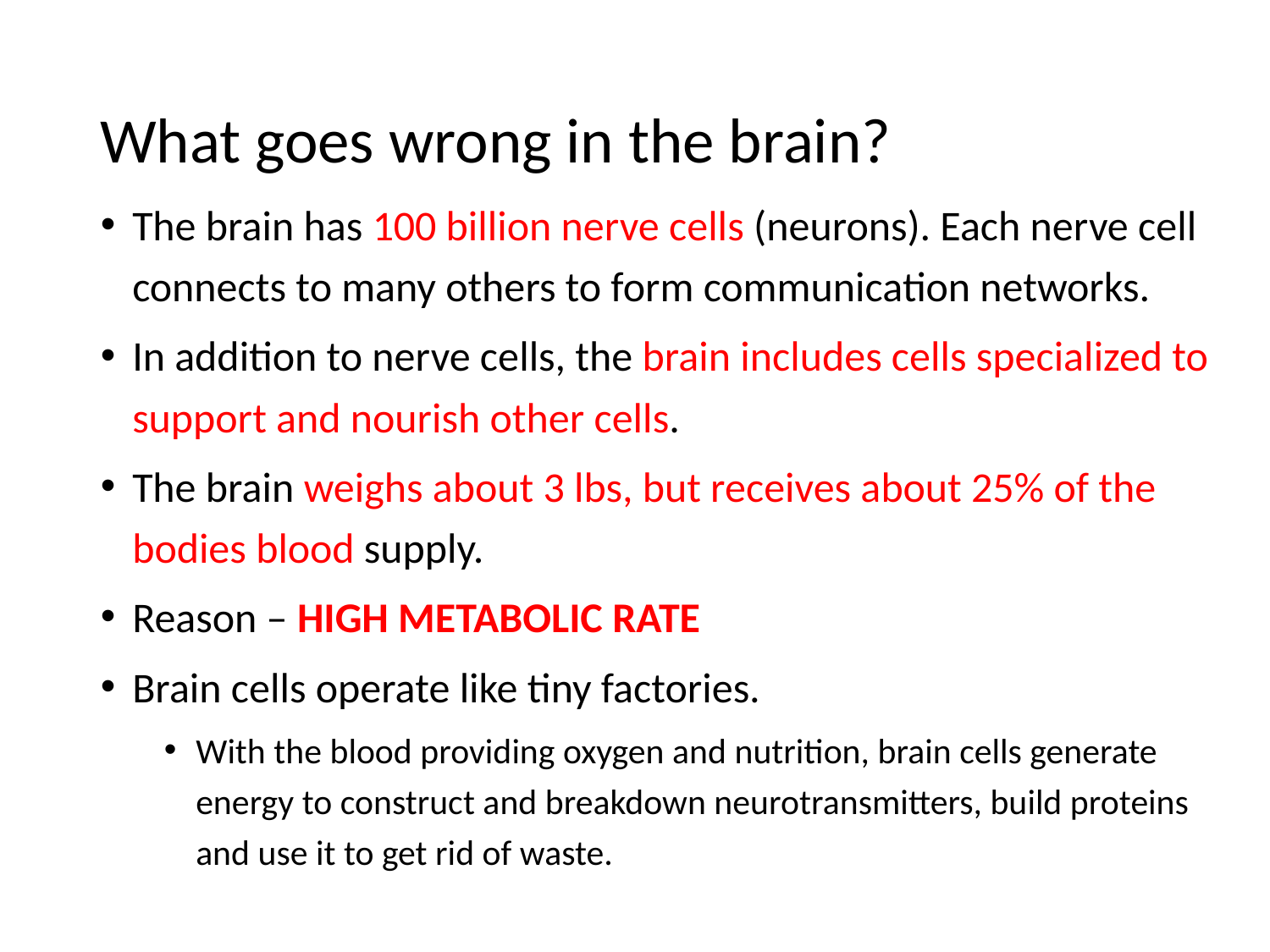

# What goes wrong in the brain?
The brain has 100 billion nerve cells (neurons). Each nerve cell connects to many others to form communication networks.
In addition to nerve cells, the brain includes cells specialized to support and nourish other cells.
The brain weighs about 3 lbs, but receives about 25% of the bodies blood supply.
Reason – HIGH METABOLIC RATE
Brain cells operate like tiny factories.
With the blood providing oxygen and nutrition, brain cells generate energy to construct and breakdown neurotransmitters, build proteins and use it to get rid of waste.